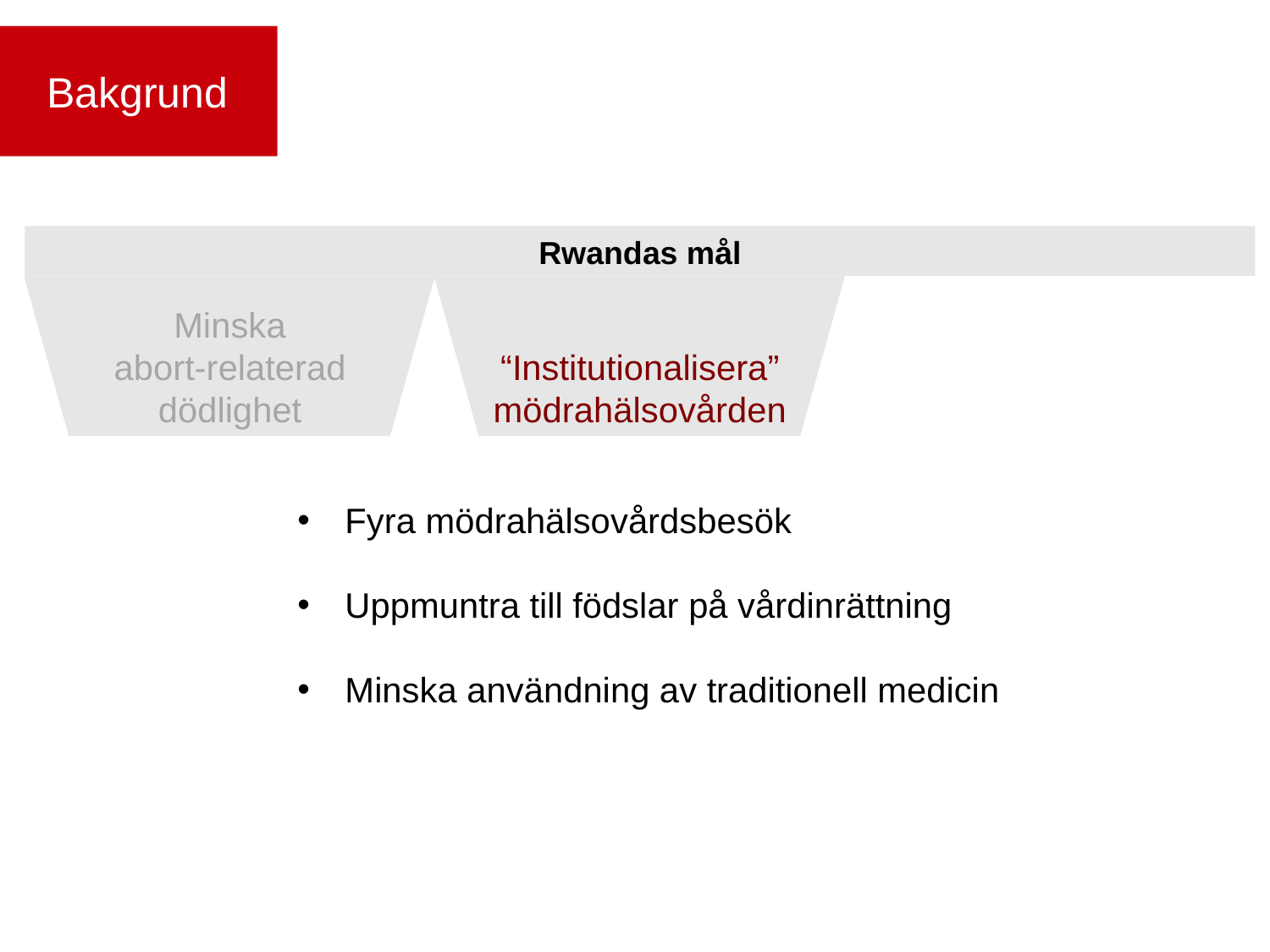

Background
Bakgrund
Rwandas mål

Minska
abort-relaterad dödlighet

“Institutionalisera” mödrahälsovården
Fyra mödrahälsovårdsbesök

Uppmuntra till födslar på vårdinrättning

Minska användning av traditionell medicin